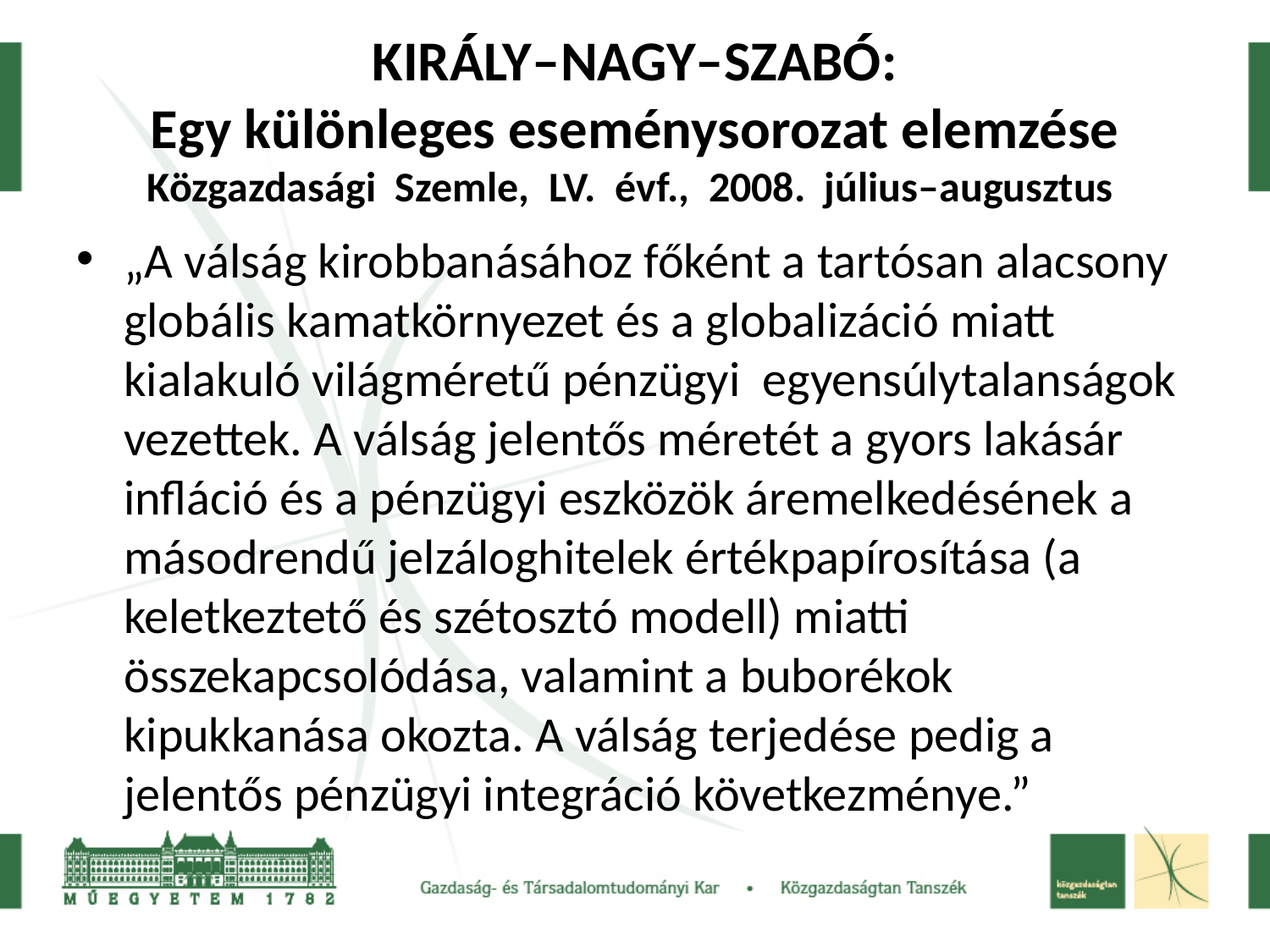

# KIRÁLY–NAGY–SZABÓ: Egy különleges eseménysorozat elemzése Közgazdasági  Szemle,  LV.  évf.,  2008.  július–augusztus
„A válság kirobbanásához főként a tartósan alacsony globális kamatkörnyezet és a globalizáció miatt kialakuló világméretű pénzügyi  egyensúlytalanságok vezettek. A válság jelentős méretét a gyors lakásár infláció és a pénzügyi eszközök áremelkedésének a másodrendű jelzáloghitelek értékpapírosítása (a keletkeztető és szétosztó modell) miatti összekapcsolódása, valamint a buborékok kipukkanása okozta. A válság terjedése pedig a jelentős pénzügyi integráció következménye.”